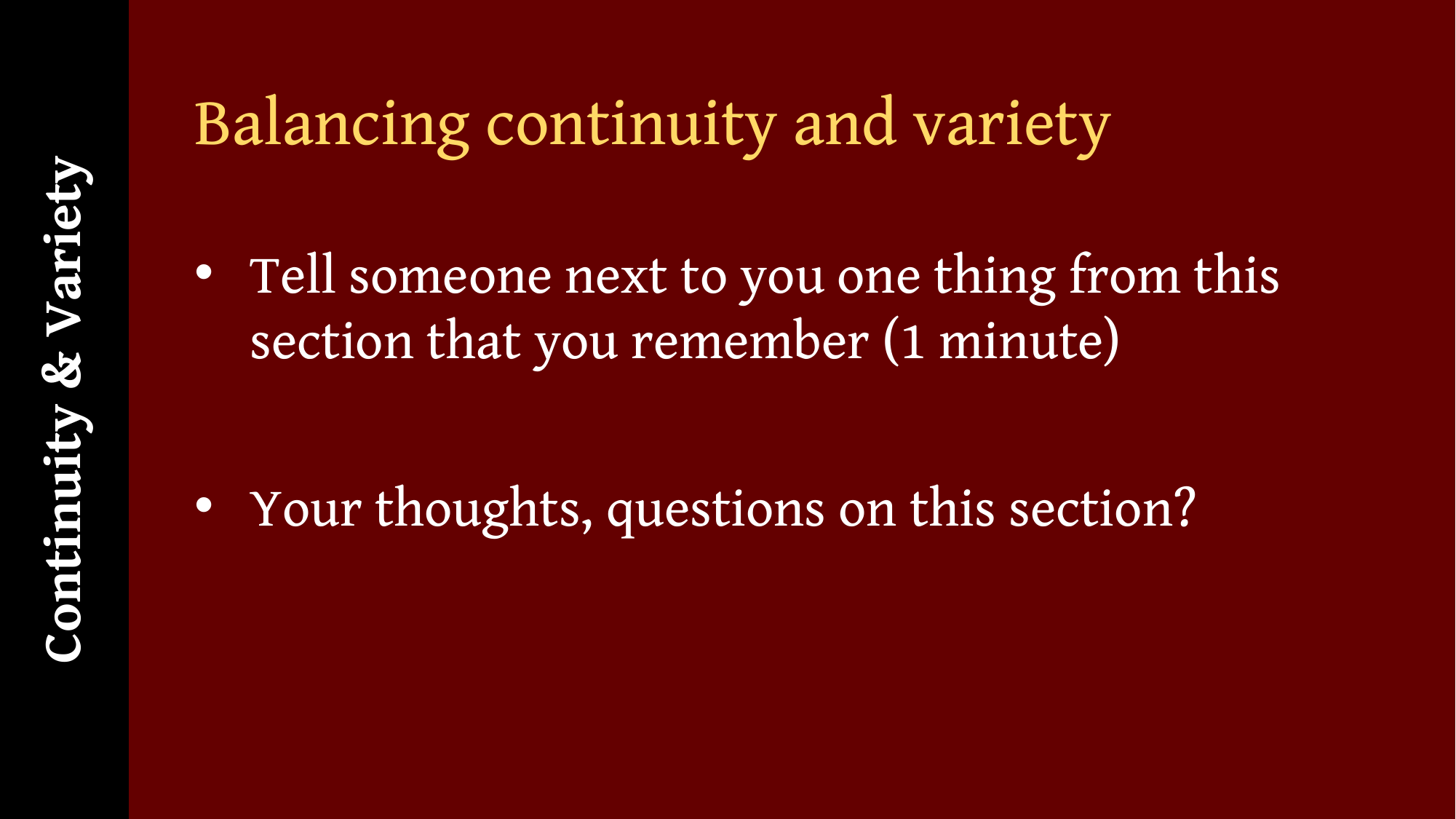

Continuity & Variety
# Balancing continuity and variety
Tell someone next to you one thing from this section that you remember (1 minute)

Your thoughts, questions on this section?